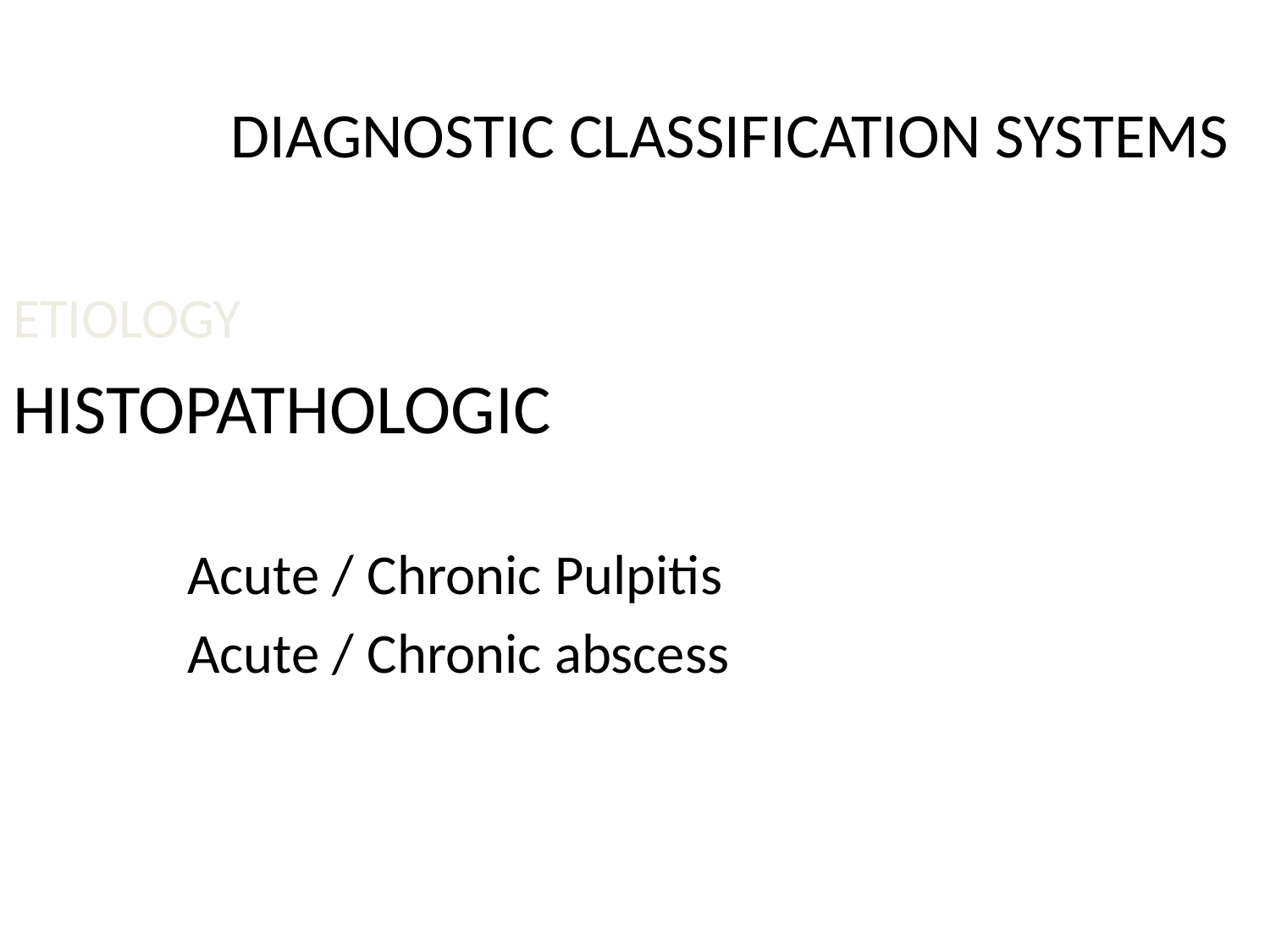

DIAGNOSTIC CLASSIFICATION SYSTEMS
ETIOLOGY
HISTOPATHOLOGIC

		Acute / Chronic Pulpitis
		Acute / Chronic abscess